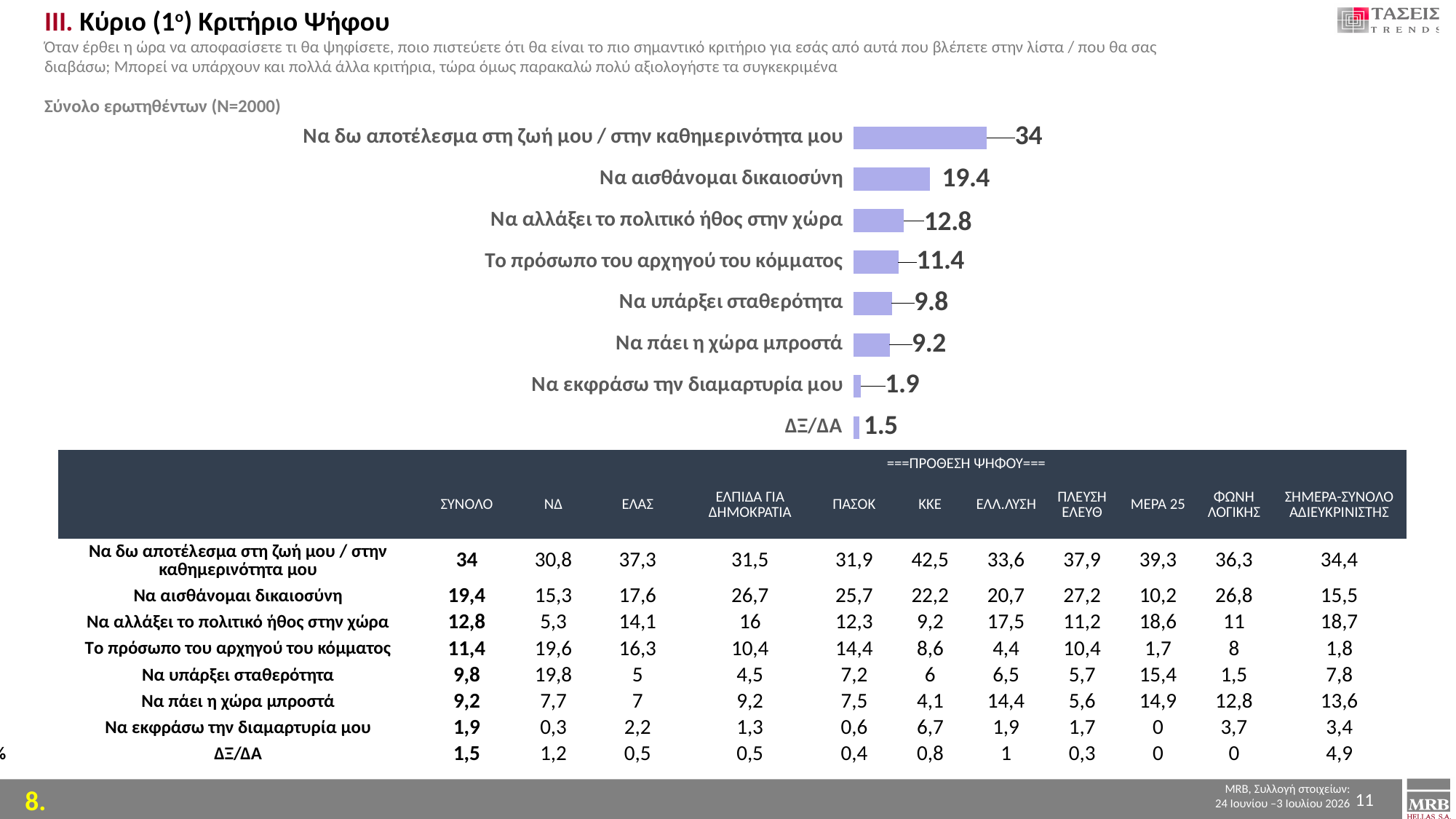

ΙΙΙ. Κύριο (1ο) Κριτήριο Ψήφου
Όταν έρθει η ώρα να αποφασίσετε τι θα ψηφίσετε, ποιο πιστεύετε ότι θα είναι το πιο σημαντικό κριτήριο για εσάς από αυτά που βλέπετε στην λίστα / που θα σας διαβάσω; Μπορεί να υπάρχουν και πολλά άλλα κριτήρια, τώρα όμως παρακαλώ πολύ αξιολογήστε τα συγκεκριμένα
Σύνολο ερωτηθέντων (Ν=2000)

### Chart

| Category | ΣΥΝΟΛΟ |
|---|---|
| Να δω αποτέλεσμα στη ζωή μου / στην καθημερινότητα μου | 34.0 |
| Να αισθάνομαι δικαιοσύνη | 19.4 |
| Να αλλάξει το πολιτικό ήθος στην χώρα | 12.8 |
| Tο πρόσωπο του αρχηγού του κόμματος | 11.4 |
| Να υπάρξει σταθερότητα | 9.8 |
| Να πάει η χώρα μπροστά | 9.2 |
| Να εκφράσω την διαμαρτυρία μου | 1.9 |
| ΔΞ/ΔΑ | 1.5 |
|  |  | ===ΠΡΟΘΕΣΗ ΨΗΦΟΥ=== |  |  |  |  |  |  |  |  |  |
| --- | --- | --- | --- | --- | --- | --- | --- | --- | --- | --- | --- |
|  | ΣΥΝΟΛΟ | ΝΔ | ΕΛΑΣ | ΕΛΠΙΔΑ ΓΙΑ ΔΗΜΟΚΡΑΤΙΑ | ΠΑΣΟΚ | ΚΚΕ | ΕΛΛ.ΛΥΣΗ | ΠΛΕΥΣΗ ΕΛΕΥΘ | ΜΕΡΑ 25 | ΦΩΝΗ ΛΟΓΙΚΗΣ | ΣΗΜΕΡΑ-ΣΥΝΟΛΟ ΑΔΙΕΥΚΡΙΝΙΣΤΗΣ |
| Να δω αποτέλεσμα στη ζωή μου / στην καθημερινότητα μου | 34 | 30,8 | 37,3 | 31,5 | 31,9 | 42,5 | 33,6 | 37,9 | 39,3 | 36,3 | 34,4 |
| Να αισθάνομαι δικαιοσύνη | 19,4 | 15,3 | 17,6 | 26,7 | 25,7 | 22,2 | 20,7 | 27,2 | 10,2 | 26,8 | 15,5 |
| Να αλλάξει το πολιτικό ήθος στην χώρα | 12,8 | 5,3 | 14,1 | 16 | 12,3 | 9,2 | 17,5 | 11,2 | 18,6 | 11 | 18,7 |
| Tο πρόσωπο του αρχηγού του κόμματος | 11,4 | 19,6 | 16,3 | 10,4 | 14,4 | 8,6 | 4,4 | 10,4 | 1,7 | 8 | 1,8 |
| Να υπάρξει σταθερότητα | 9,8 | 19,8 | 5 | 4,5 | 7,2 | 6 | 6,5 | 5,7 | 15,4 | 1,5 | 7,8 |
| Να πάει η χώρα μπροστά | 9,2 | 7,7 | 7 | 9,2 | 7,5 | 4,1 | 14,4 | 5,6 | 14,9 | 12,8 | 13,6 |
| Να εκφράσω την διαμαρτυρία μου | 1,9 | 0,3 | 2,2 | 1,3 | 0,6 | 6,7 | 1,9 | 1,7 | 0 | 3,7 | 3,4 |
| ΔΞ/ΔΑ | 1,5 | 1,2 | 0,5 | 0,5 | 0,4 | 0,8 | 1 | 0,3 | 0 | 0 | 4,9 |
%
11